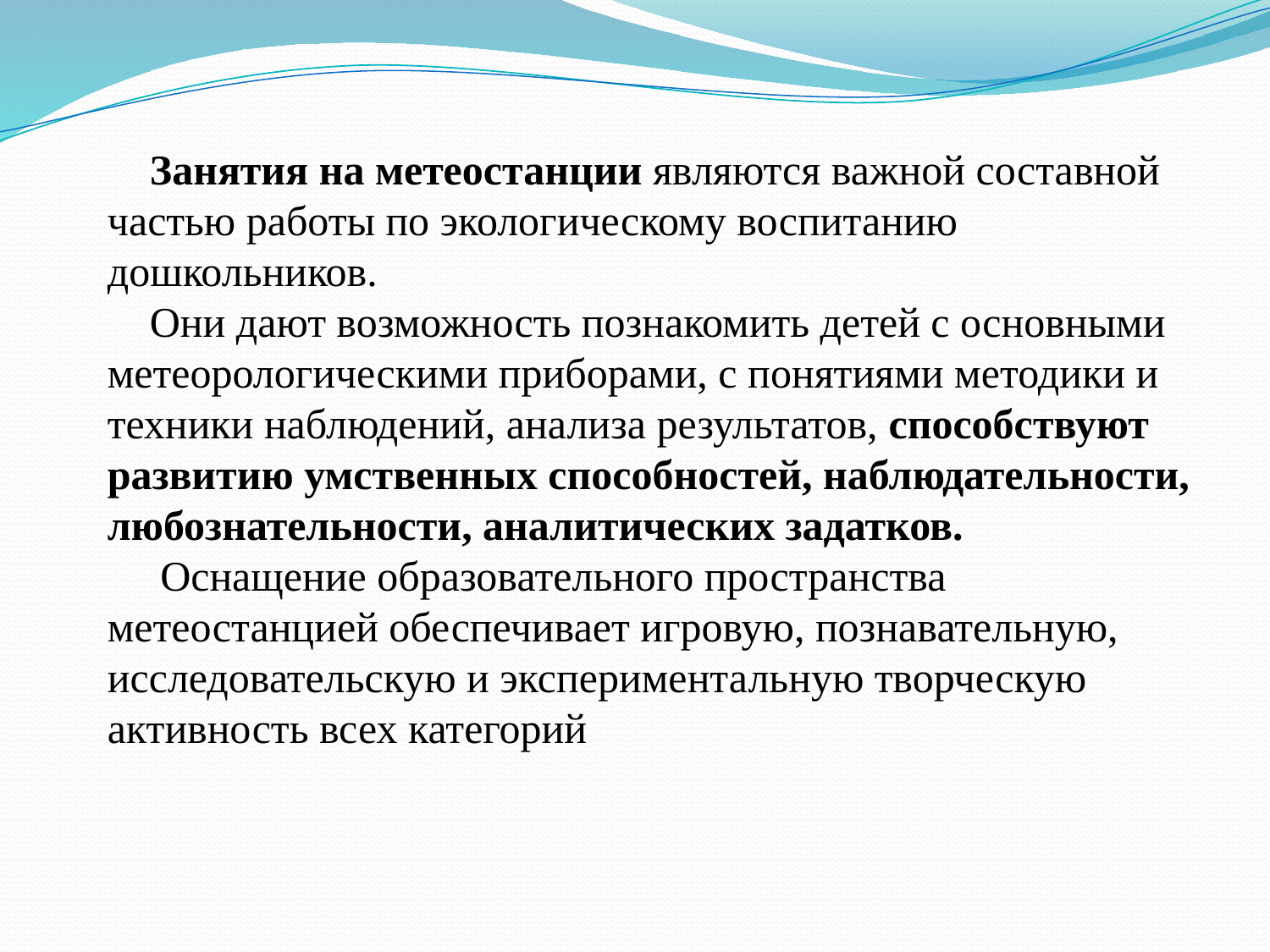

Занятия на метеостанции являются важной составной частью работы по экологическому воспитанию дошкольников.
    Они дают возможность познакомить детей с основными метеорологическими приборами, с понятиями методики и техники наблюдений, анализа результатов, способствуют развитию умственных способностей, наблюдательности, любознательности, аналитических задатков.
     Оснащение образовательного пространства метеостанцией обеспечивает игровую, познавательную, исследовательскую и экспериментальную творческую активность всех категорий